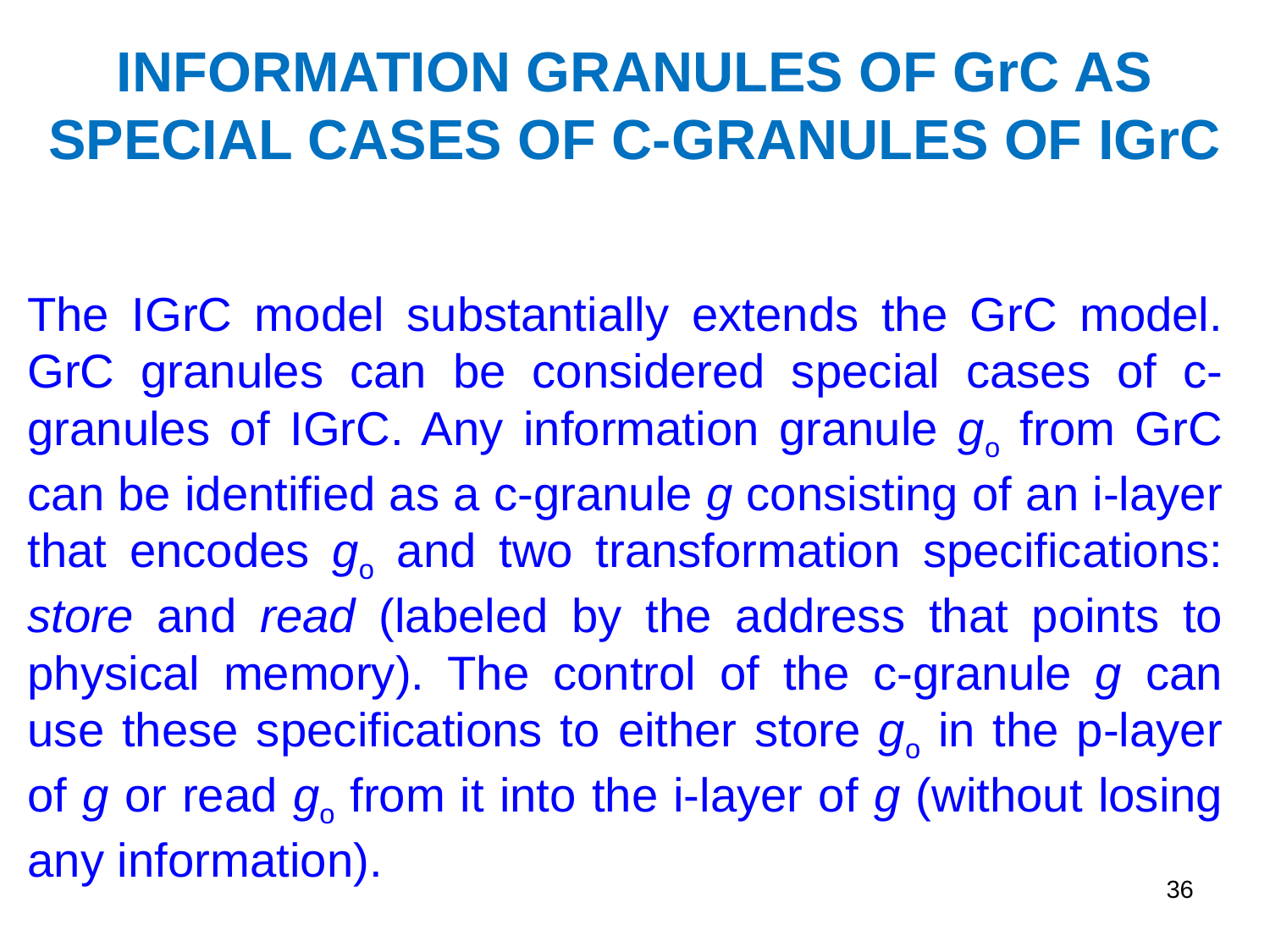

# INFORMATION GRANULES OF GrC AS SPECIAL CASES OF C-GRANULES OF IGrC
The IGrC model substantially extends the GrC model. GrC granules can be considered special cases of c-granules of IGrC. Any information granule go from GrC can be identified as a c-granule g consisting of an i-layer that encodes go and two transformation specifications: store and read (labeled by the address that points to physical memory). The control of the c-granule g can use these specifications to either store go in the p-layer of g or read go from it into the i-layer of g (without losing any information).
36